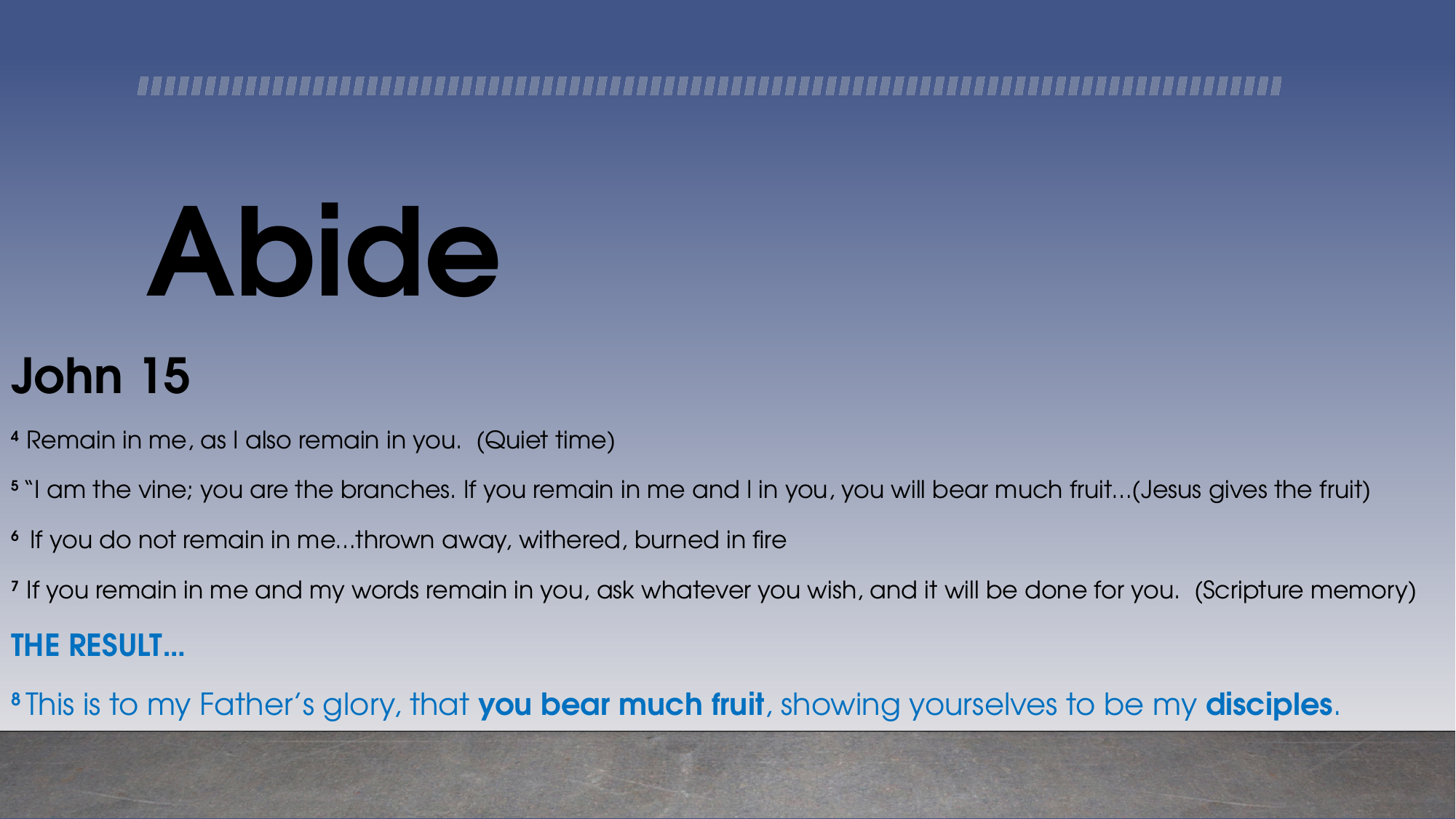

# Abide
John 15
4  Remain in me, as I also remain in you.  (Quiet time)
5 “I am the vine; you are the branches. If you remain in me and I in you, you will bear much fruit…(Jesus gives the fruit)
6   If you do not remain in me…thrown away, withered, burned in fire
7  If you remain in me and my words remain in you, ask whatever you wish, and it will be done for you.  (Scripture memory)
THE RESULT…
8 This is to my Father’s glory, that you bear much fruit, showing yourselves to be my disciples.